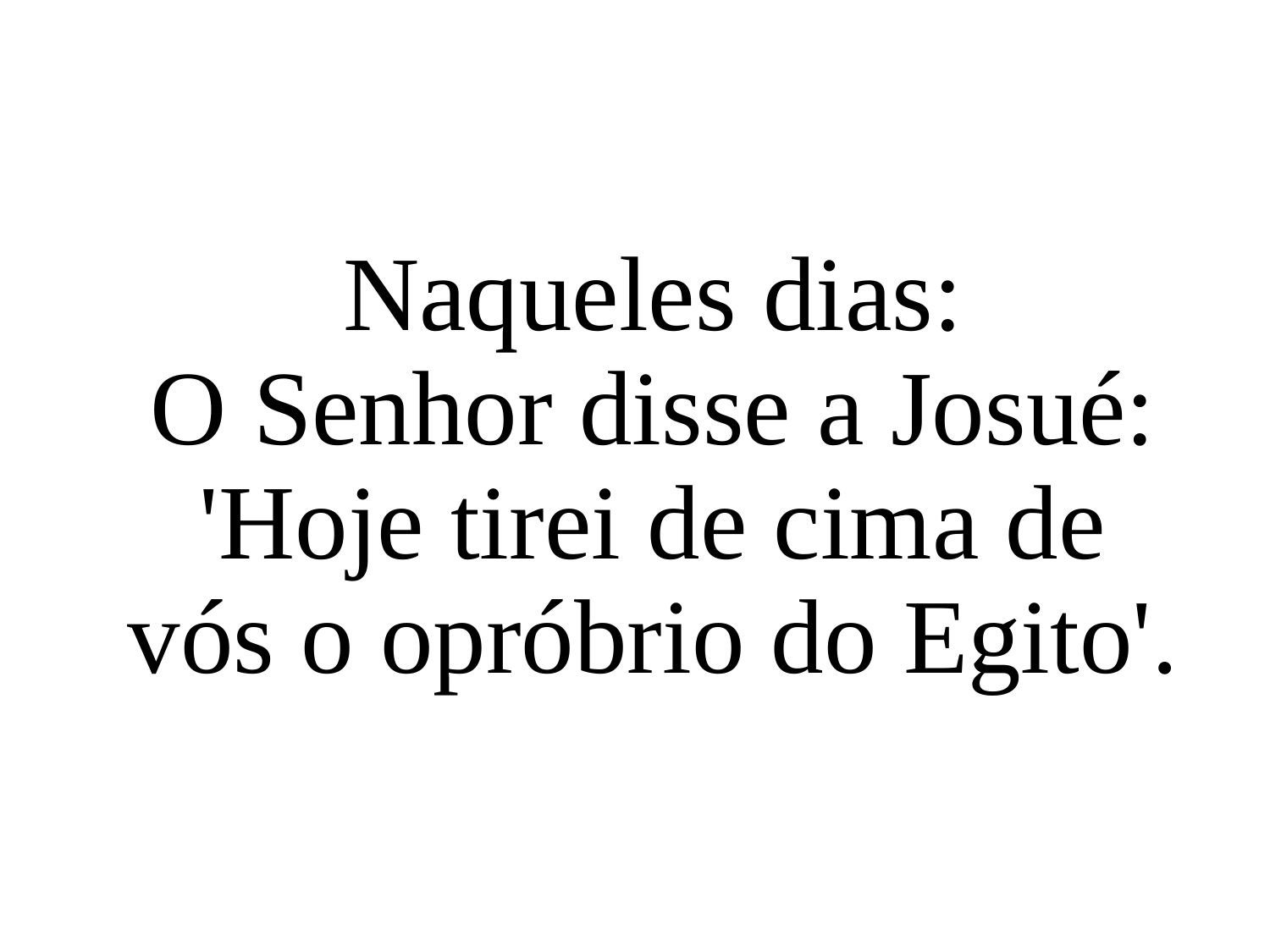

Naqueles dias:
O Senhor disse a Josué:
'Hoje tirei de cima de vós o opróbrio do Egito'.